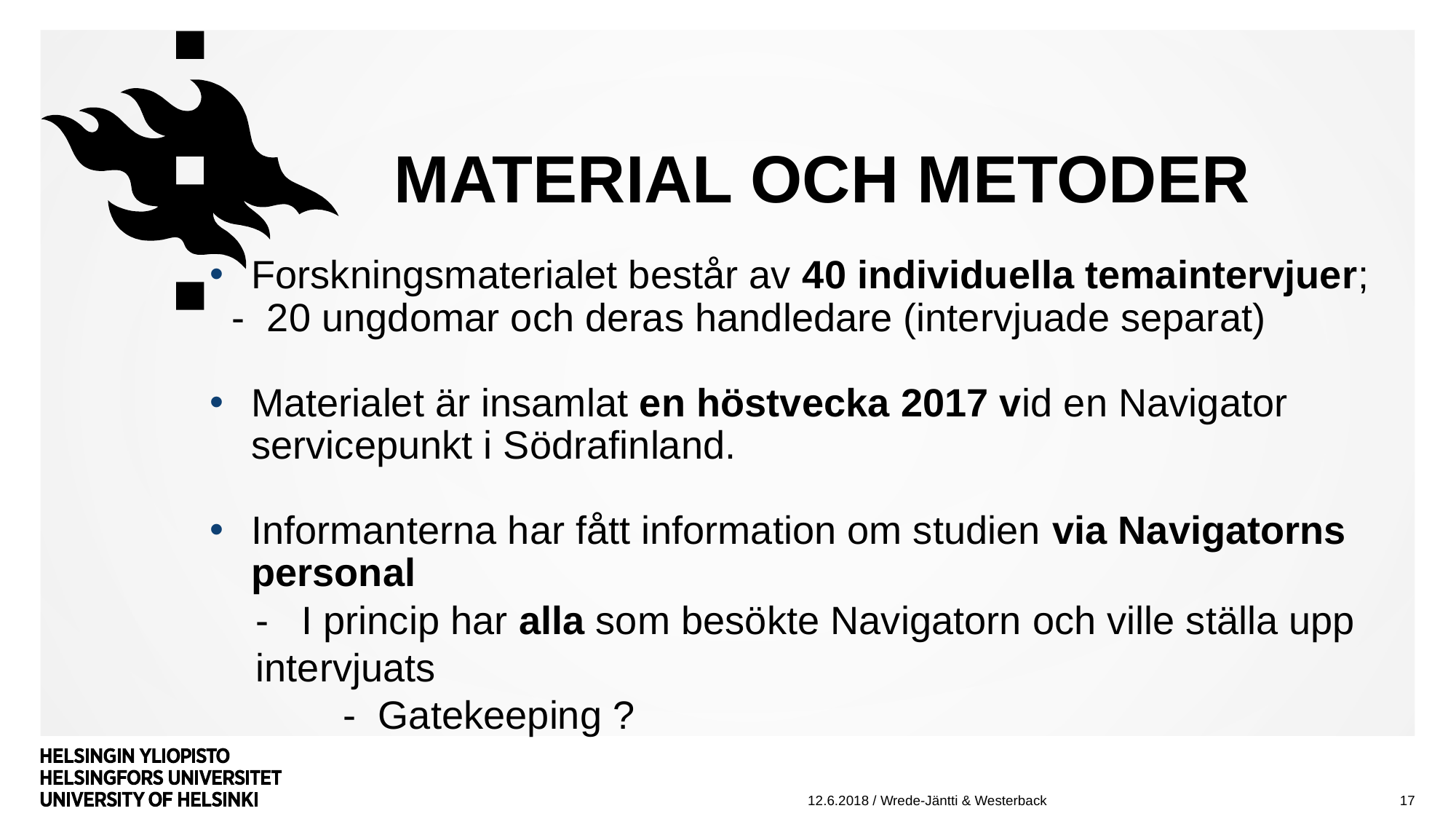

# MATERIAL och metoder
Forskningsmaterialet består av 40 individuella temaintervjuer;
  -  20 ungdomar och deras handledare (intervjuade separat)

Materialet är insamlat en höstvecka 2017 vid en Navigator servicepunkt i Södrafinland.

Informanterna har fått information om studien via Navigatorns personal
-   I princip har alla som besökte Navigatorn och ville ställa upp intervjuats                                                                                                 -  Gatekeeping ?
17
12.6.2018 / Wrede-Jäntti & Westerback